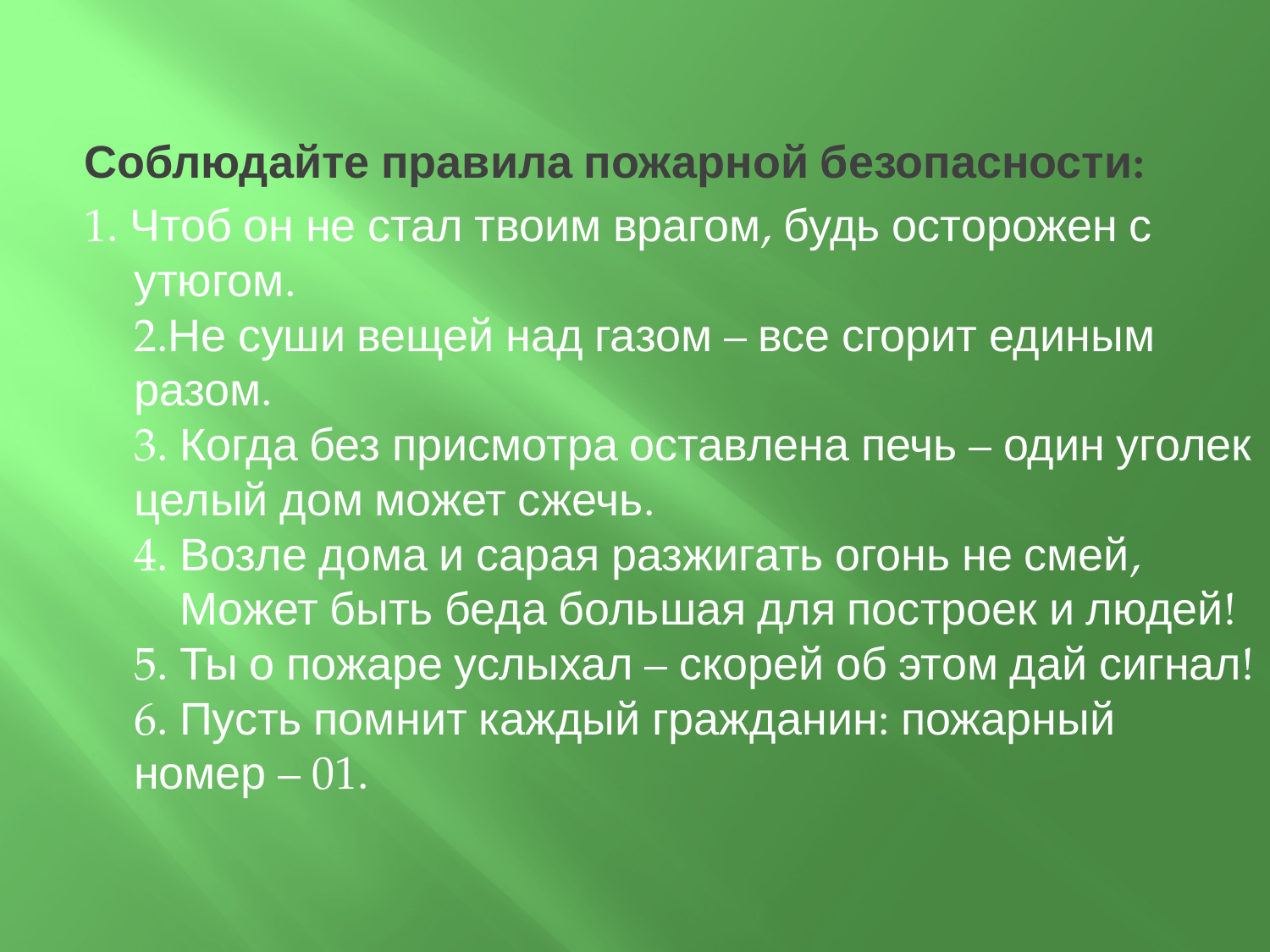

Соблюдайте правила пожарной безопасности:
1. Чтоб он не стал твоим врагом, будь осторожен с утюгом.
2.Не суши вещей над газом – все сгорит единым разом.
3. Когда без присмотра оставлена печь – один уголек целый дом может сжечь.
4. Возле дома и сарая разжигать огонь не смей,
    Может быть беда большая для построек и людей!
5. Ты о пожаре услыхал – скорей об этом дай сигнал!
6. Пусть помнит каждый гражданин: пожарный номер – 01.